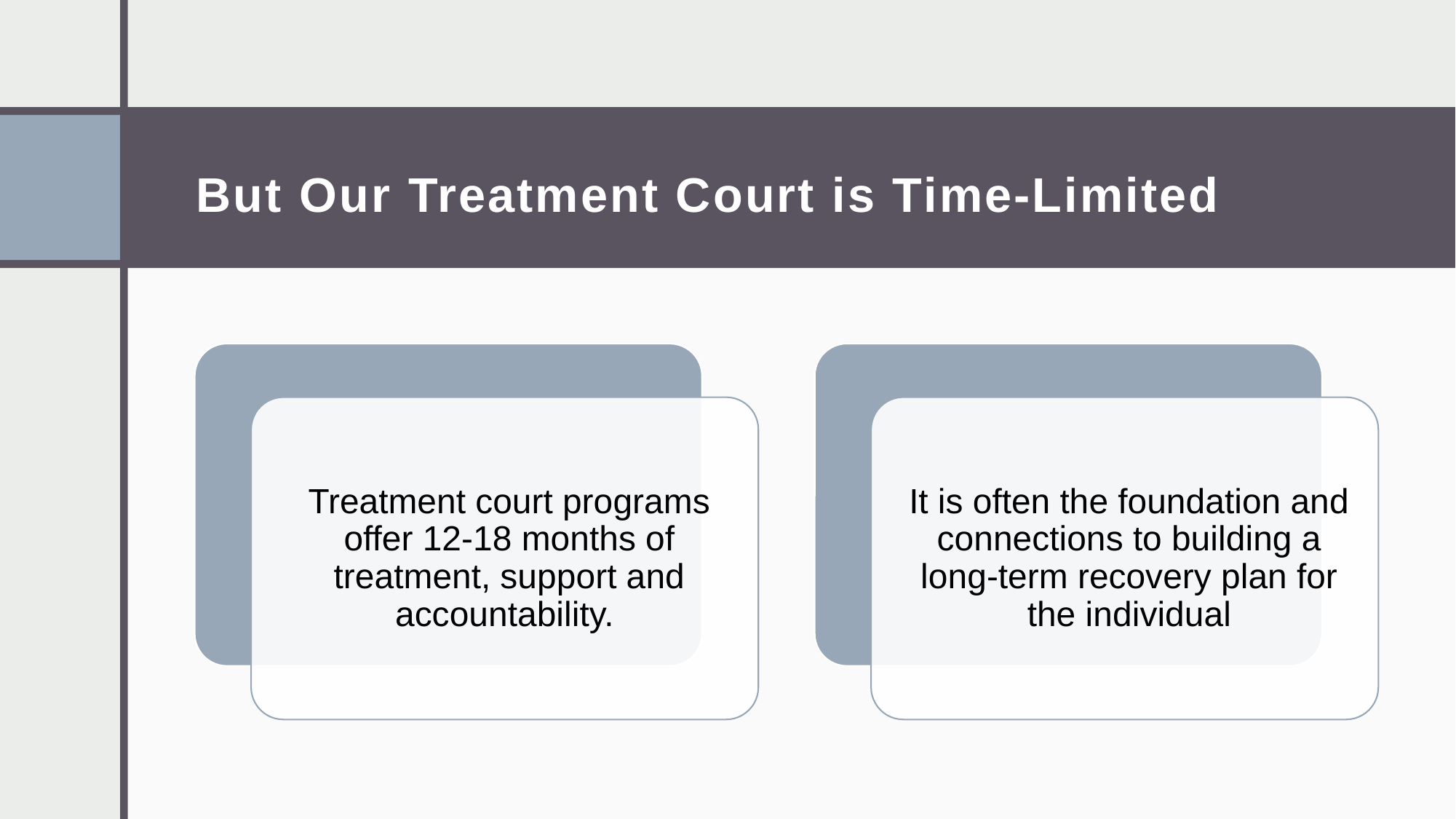

# But Our Treatment Court is Time-Limited
Treatment court programs offer 12-18 months of treatment, support and accountability.
It is often the foundation and connections to building a long-term recovery plan for the individual